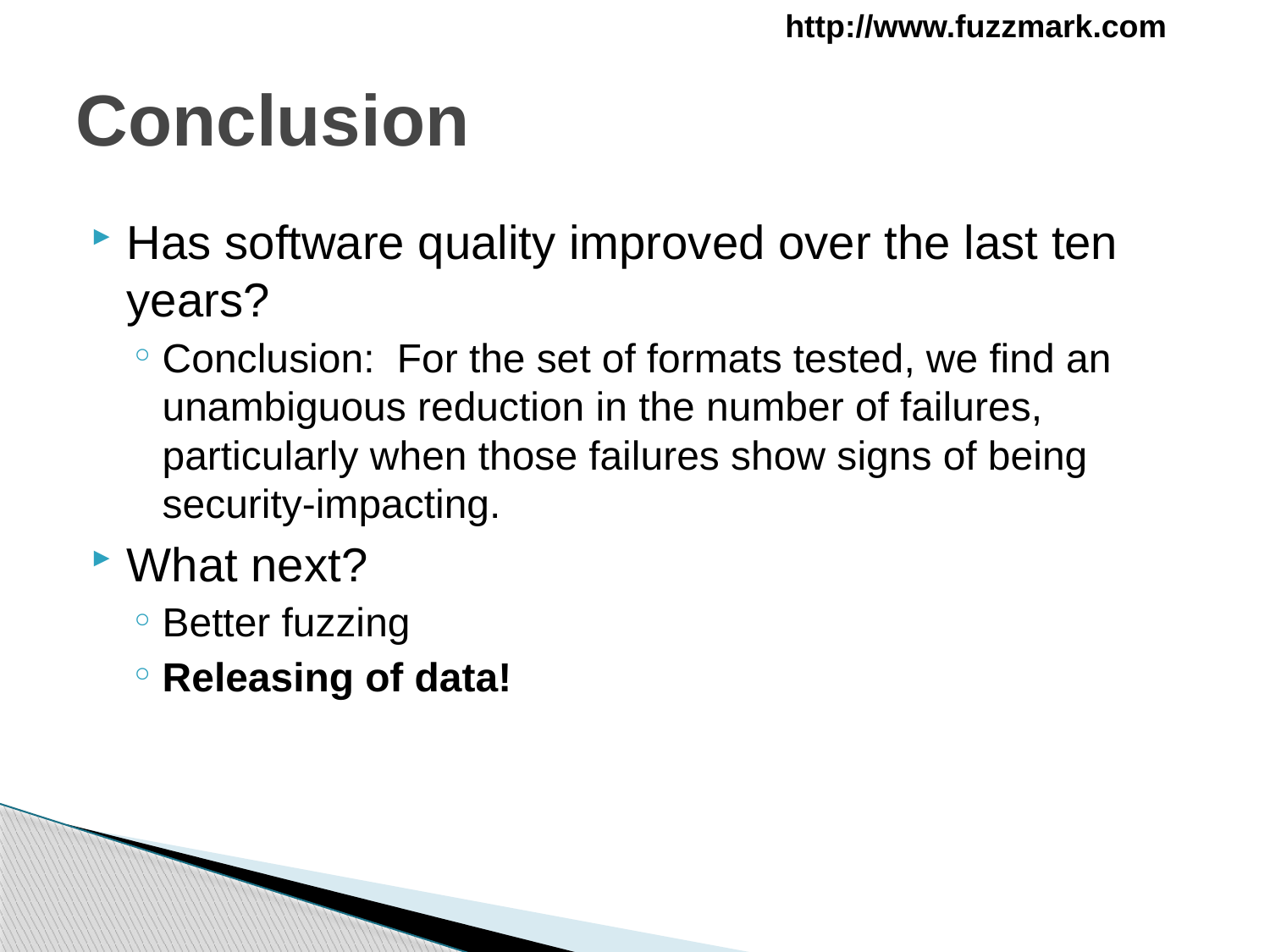

# Conclusion
Has software quality improved over the last ten years?
Conclusion:  For the set of formats tested, we find an unambiguous reduction in the number of failures, particularly when those failures show signs of being security-impacting.
What next?
Better fuzzing
Releasing of data!